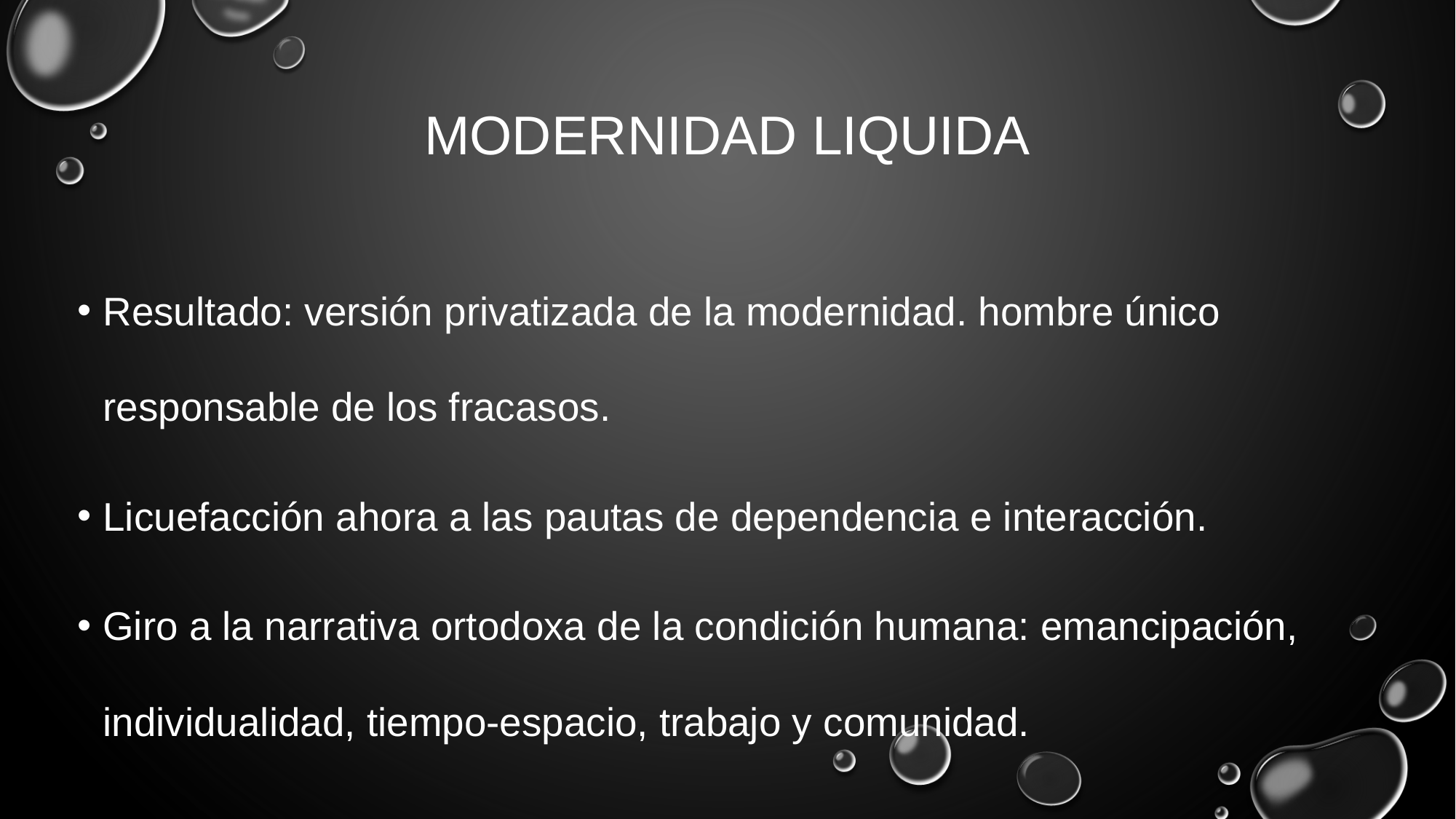

# Modernidad liquida
Resultado: versión privatizada de la modernidad. hombre único responsable de los fracasos.
Licuefacción ahora a las pautas de dependencia e interacción.
Giro a la narrativa ortodoxa de la condición humana: emancipación, individualidad, tiempo-espacio, trabajo y comunidad.